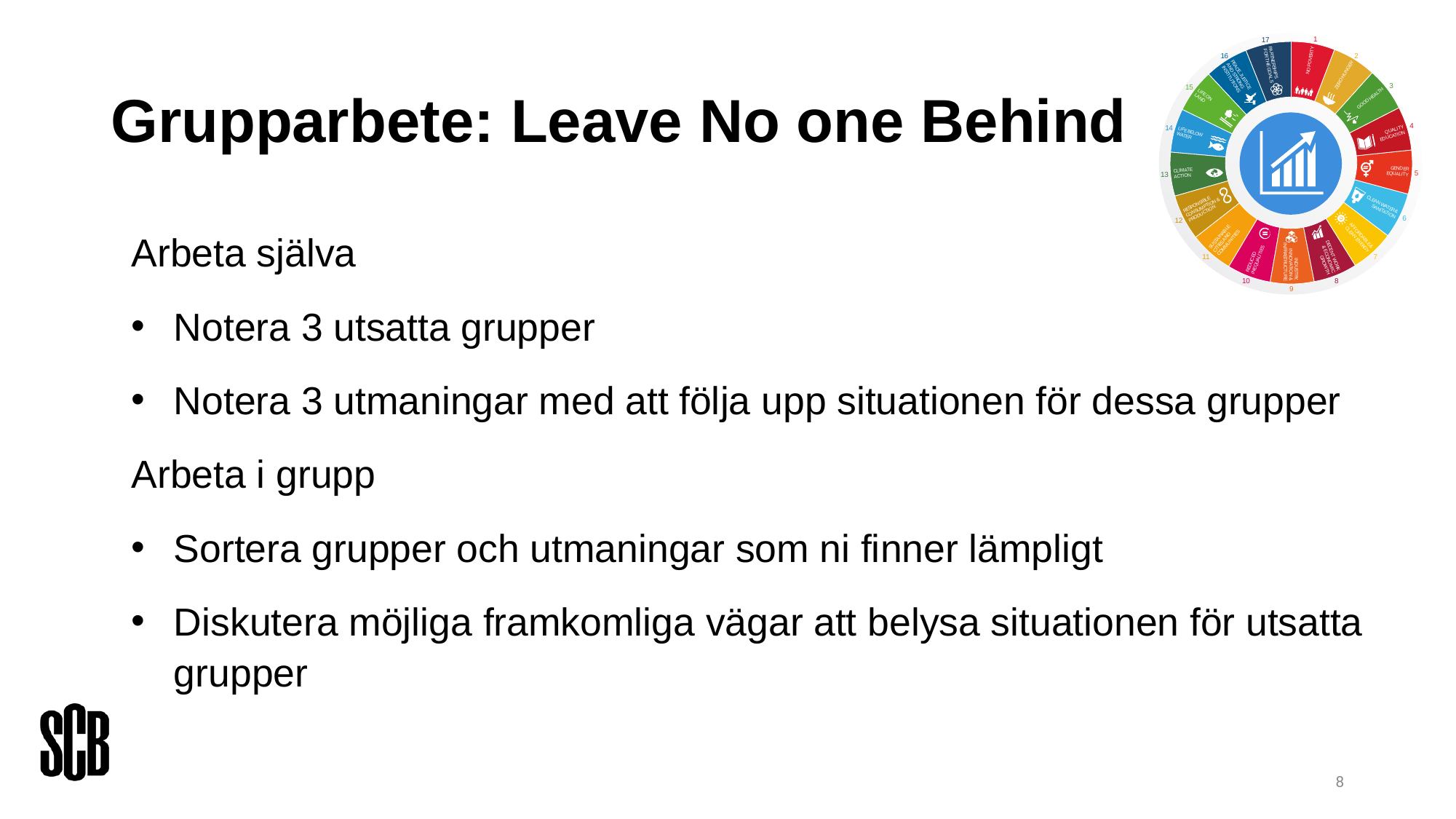

# Grupparbete: Leave No one Behind
Arbeta själva
Notera 3 utsatta grupper
Notera 3 utmaningar med att följa upp situationen för dessa grupper
Arbeta i grupp
Sortera grupper och utmaningar som ni finner lämpligt
Diskutera möjliga framkomliga vägar att belysa situationen för utsatta grupper
8